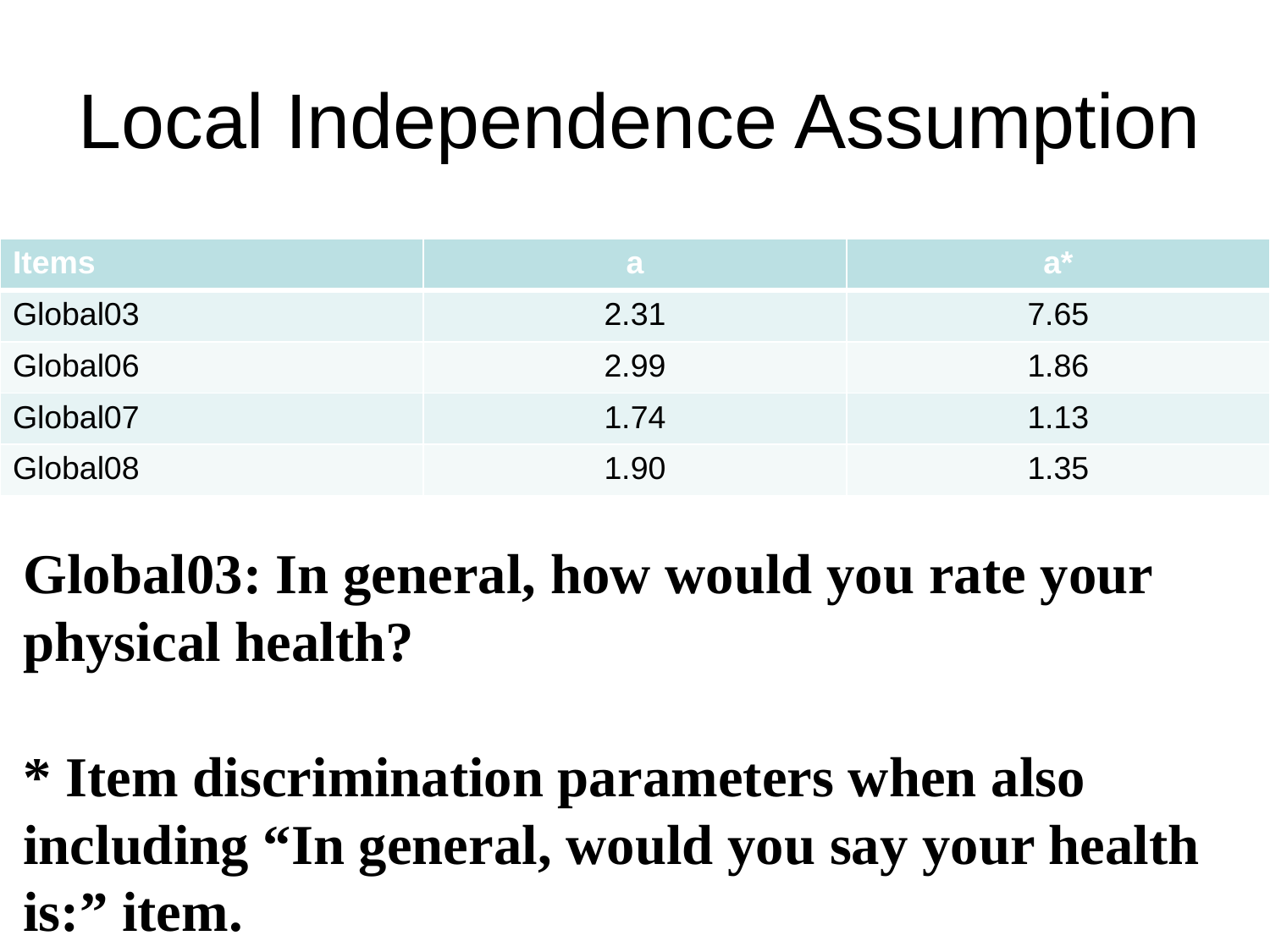

# Local Independence Assumption
| Items | a | a\* |
| --- | --- | --- |
| Global03 | 2.31 | 7.65 |
| Global06 | 2.99 | 1.86 |
| Global07 | 1.74 | 1.13 |
| Global08 | 1.90 | 1.35 |
Global03: In general, how would you rate your physical health?

* Item discrimination parameters when also including “In general, would you say your health is:” item.
19